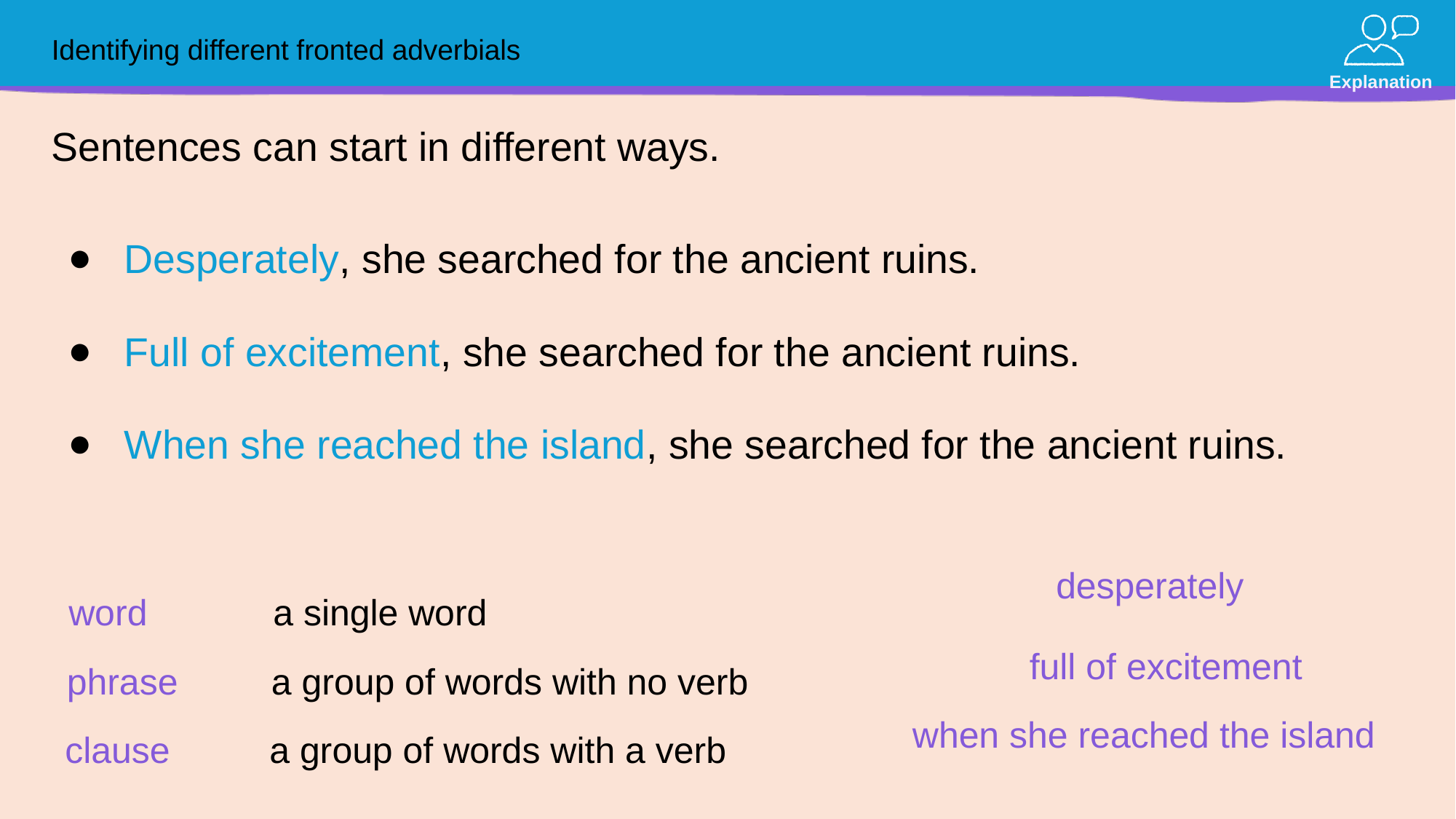

# Identifying different fronted adverbials
Sentences can start in different ways.
Desperately, she searched for the ancient ruins.
Full of excitement, she searched for the ancient ruins.
When she reached the island, she searched for the ancient ruins.
word
a single word
phrase
a group of words with no verb
desperately
clause
a group of words with a verb
full of excitement
when she reached the island